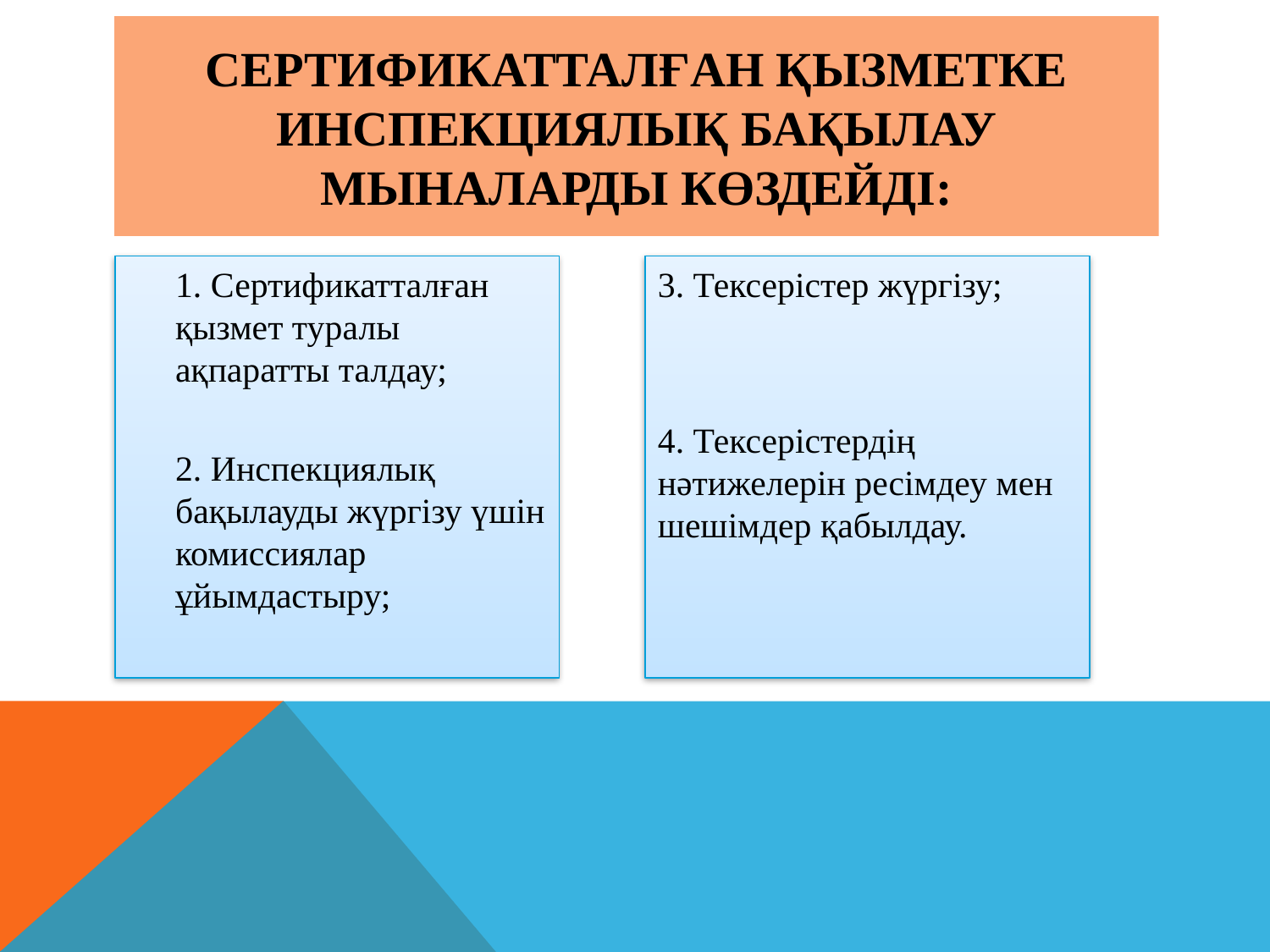

# Сертификатталған қызметке инспекциялық бақылау мыналарды көздейді:
	1. Сертификатталған қызмет туралы ақпаратты талдау;

	2. Инспекциялық бақылауды жүргізу үшін комиссиялар ұйымдастыру;

3. Тексерістер жүргізу;

4. Тексерістердің нәтижелерін ресімдеу мен шешімдер қабылдау.